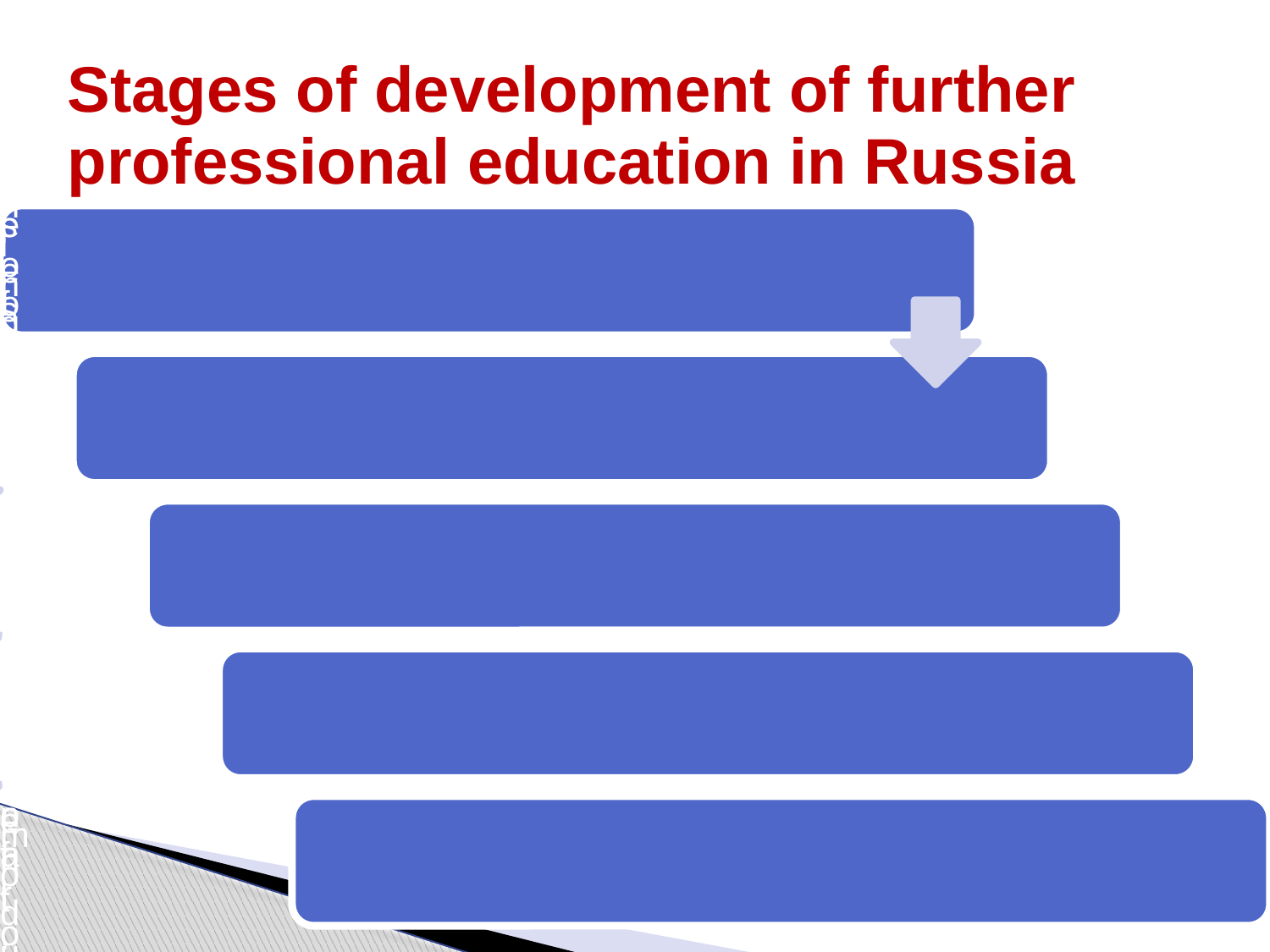

# Stages of development of further professional education in Russia